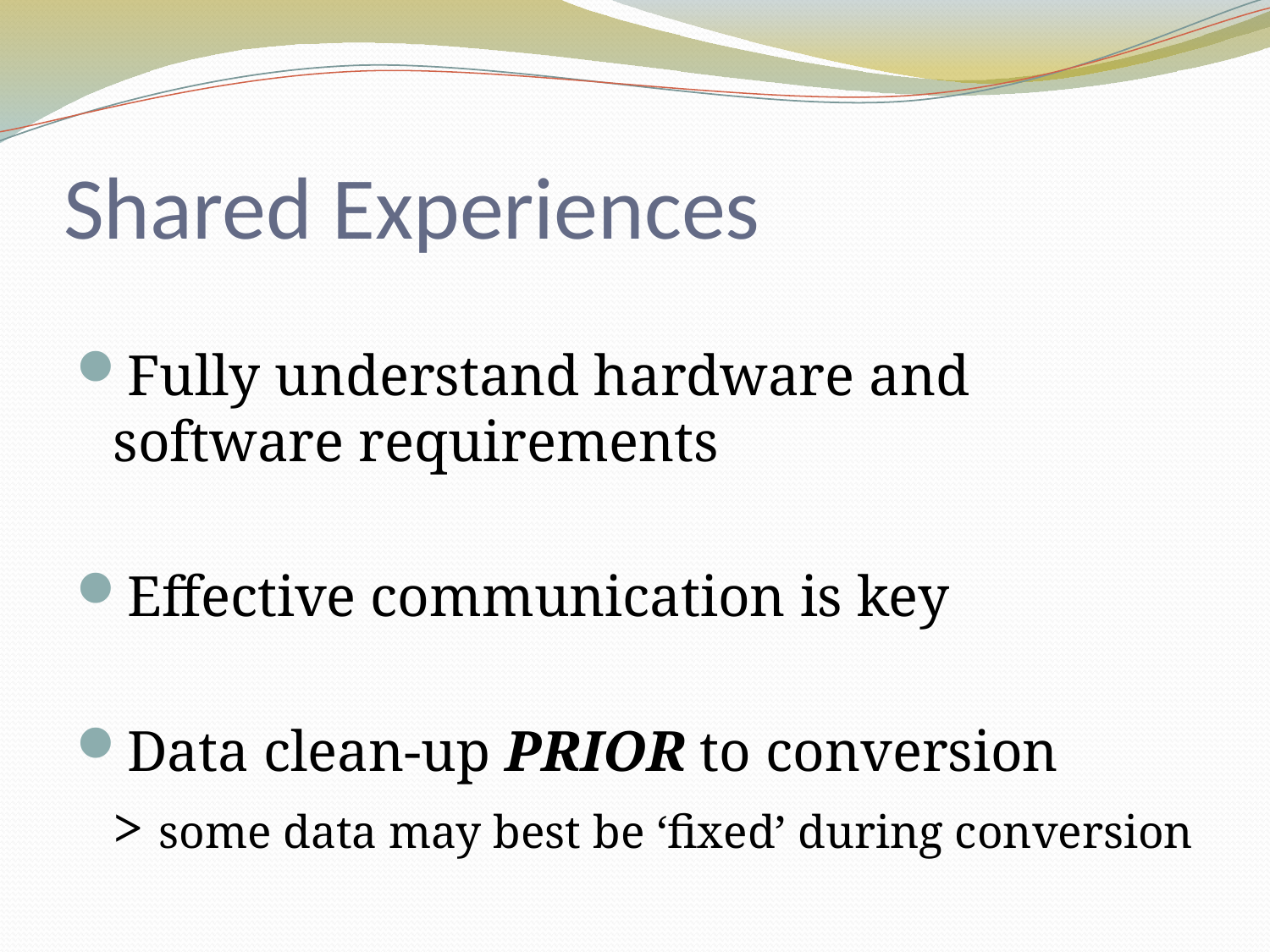

# Shared Experiences

Fully understand hardware and software requirements

Effective communication is key

Data clean-up PRIOR to conversion
		> some data may best be ‘fixed’ during conversion